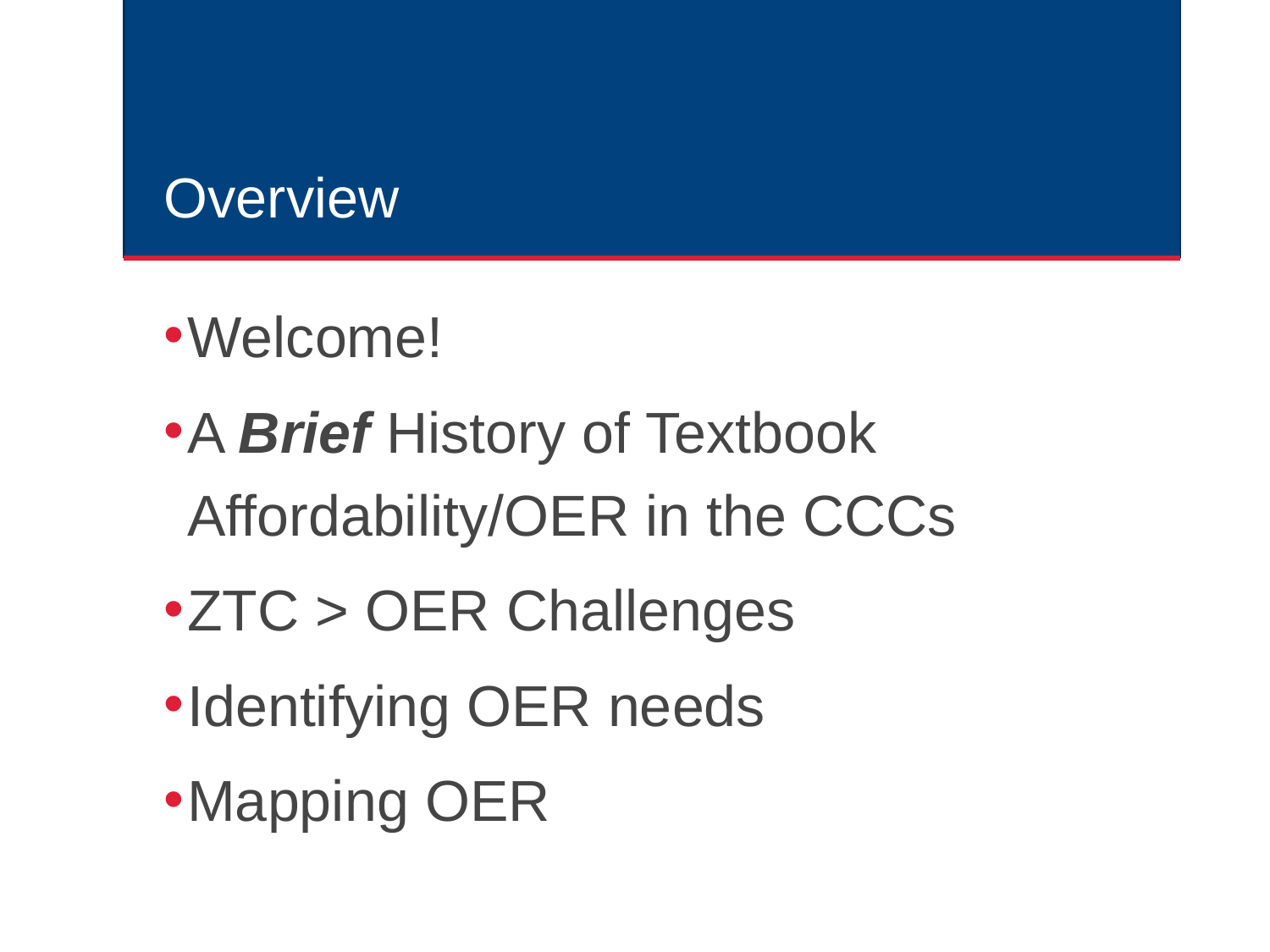

# Overview
Welcome!
A Brief History of Textbook Affordability/OER in the CCCs
ZTC > OER Challenges
Identifying OER needs
Mapping OER